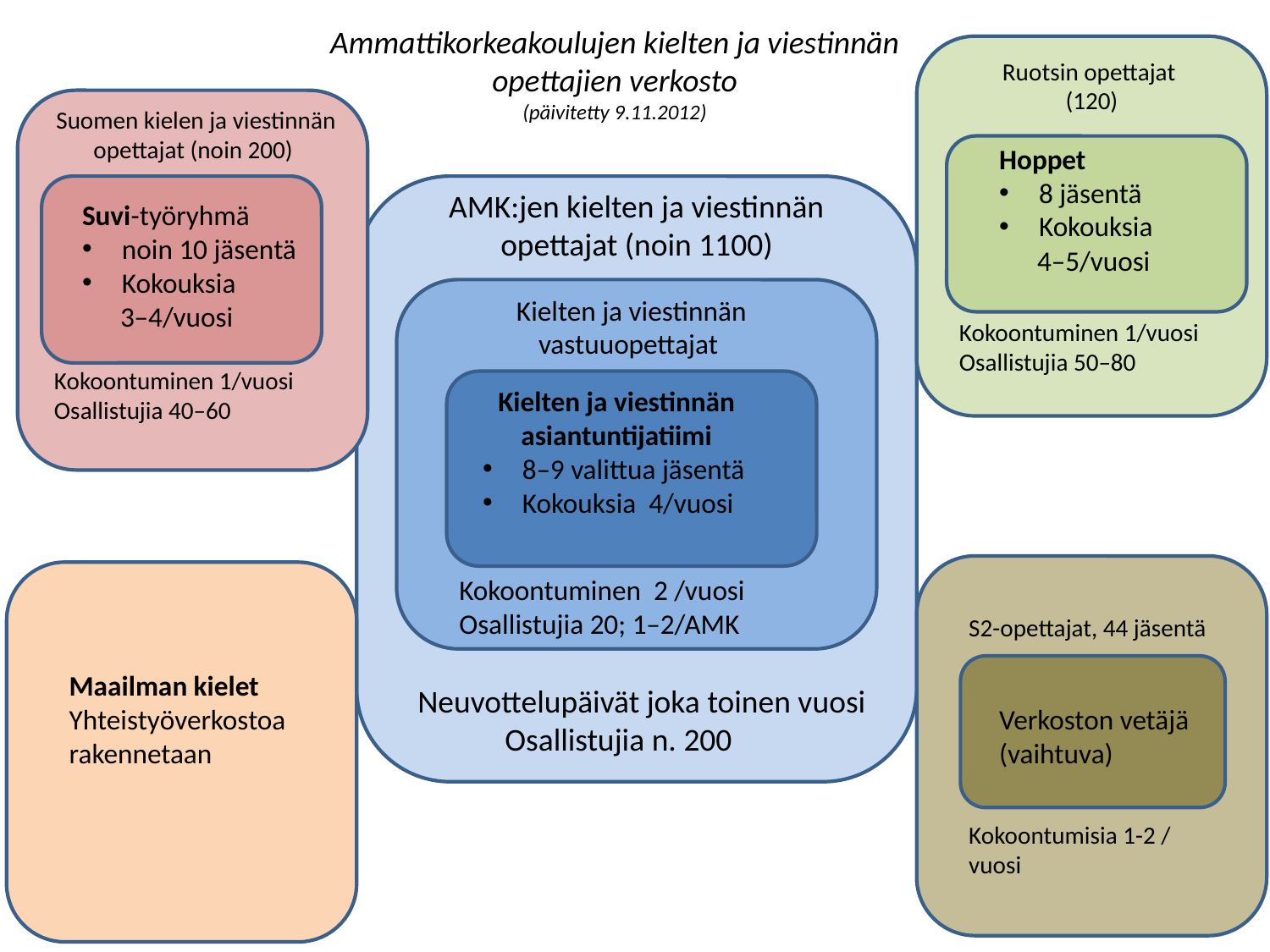

Ammattikorkeakoulujen kielten ja viestinnän opettajien verkosto
(päivitetty 9.11.2012)

Ruotsin opettajat  (120)
Hoppet
8 jäsentä
Kokouksia
      4–5/vuosi

Kokoontuminen 1/vuosi
Osallistujia 50–80

Suomen kielen ja viestinnän opettajat (noin 200)

Suvi-työryhmä
noin 10 jäsentä
Kokouksia
      3–4/vuosi
Kokoontuminen 1/vuosi
Osallistujia 40–60

AMK:jen kielten ja viestinnän opettajat (noin 1100)

Kielten ja viestinnän vastuuopettajat

Kielten ja viestinnän asiantuntijatiimi
8–9 valittua jäsentä
Kokouksia  4/vuosi
Kokoontuminen  2 /vuosi
Osallistujia 20; 1–2/AMK
Neuvottelupäivät joka toinen vuosi
              Osallistujia n. 200

Maailman kielet
Yhteistyöverkostoa rakennetaan
S2-opettajat, 44 jäsentä

Kokoontumisia 1-2 / vuosi

Verkoston vetäjä
(vaihtuva)